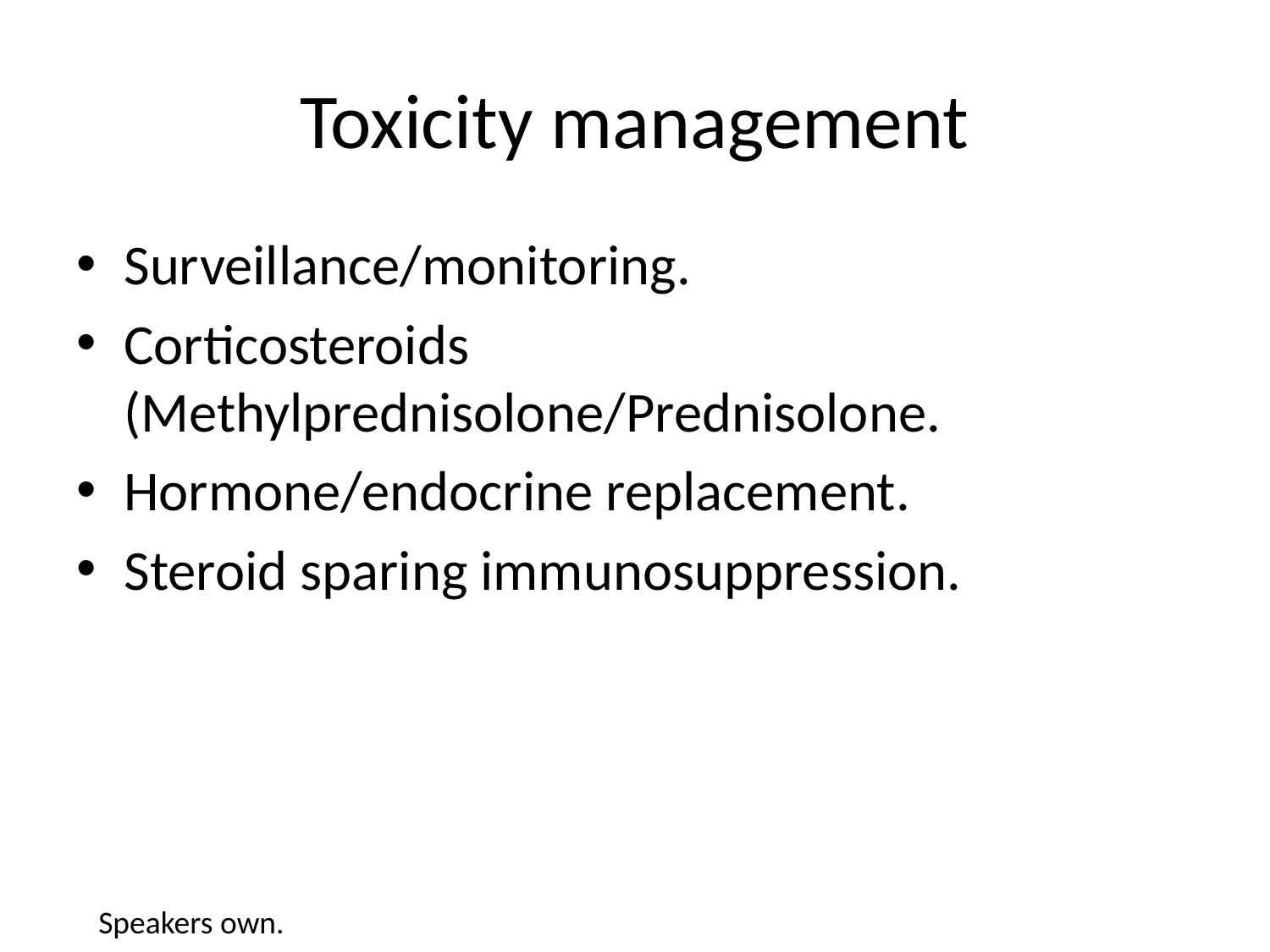

# Toxicity management
Surveillance/monitoring.
Corticosteroids (Methylprednisolone/Prednisolone.
Hormone/endocrine replacement.
Steroid sparing immunosuppression.

Speakers own.